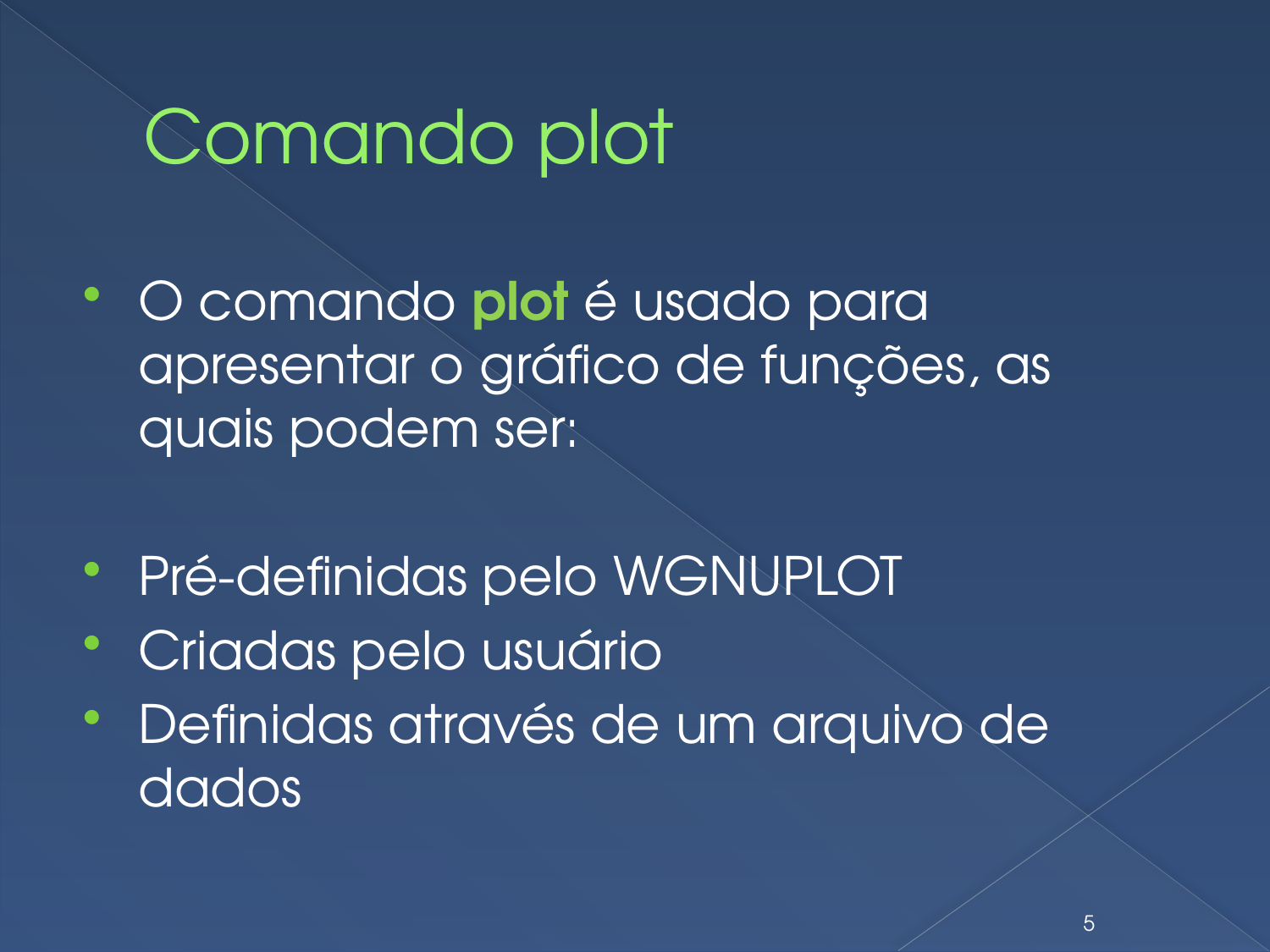

# Comando plot
O comando plot é usado para apresentar o gráfico de funções, as quais podem ser:

Pré-definidas pelo WGNUPLOT
Criadas pelo usuário
Definidas através de um arquivo de dados

5